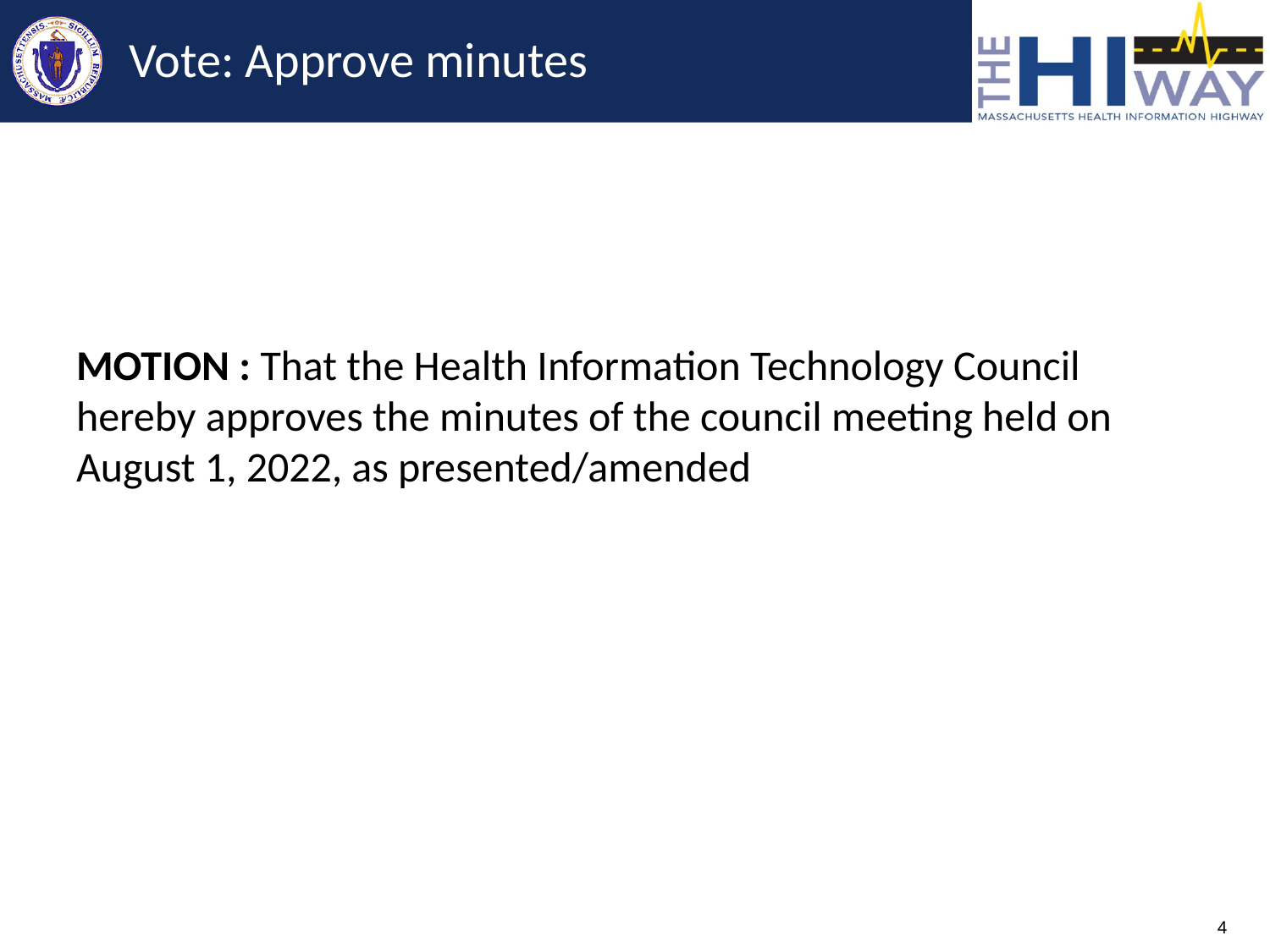

# Vote: Approve minutes

MOTION : That the Health Information Technology Council hereby approves the minutes of the council meeting held on August 1, 2022, as presented/amended

4